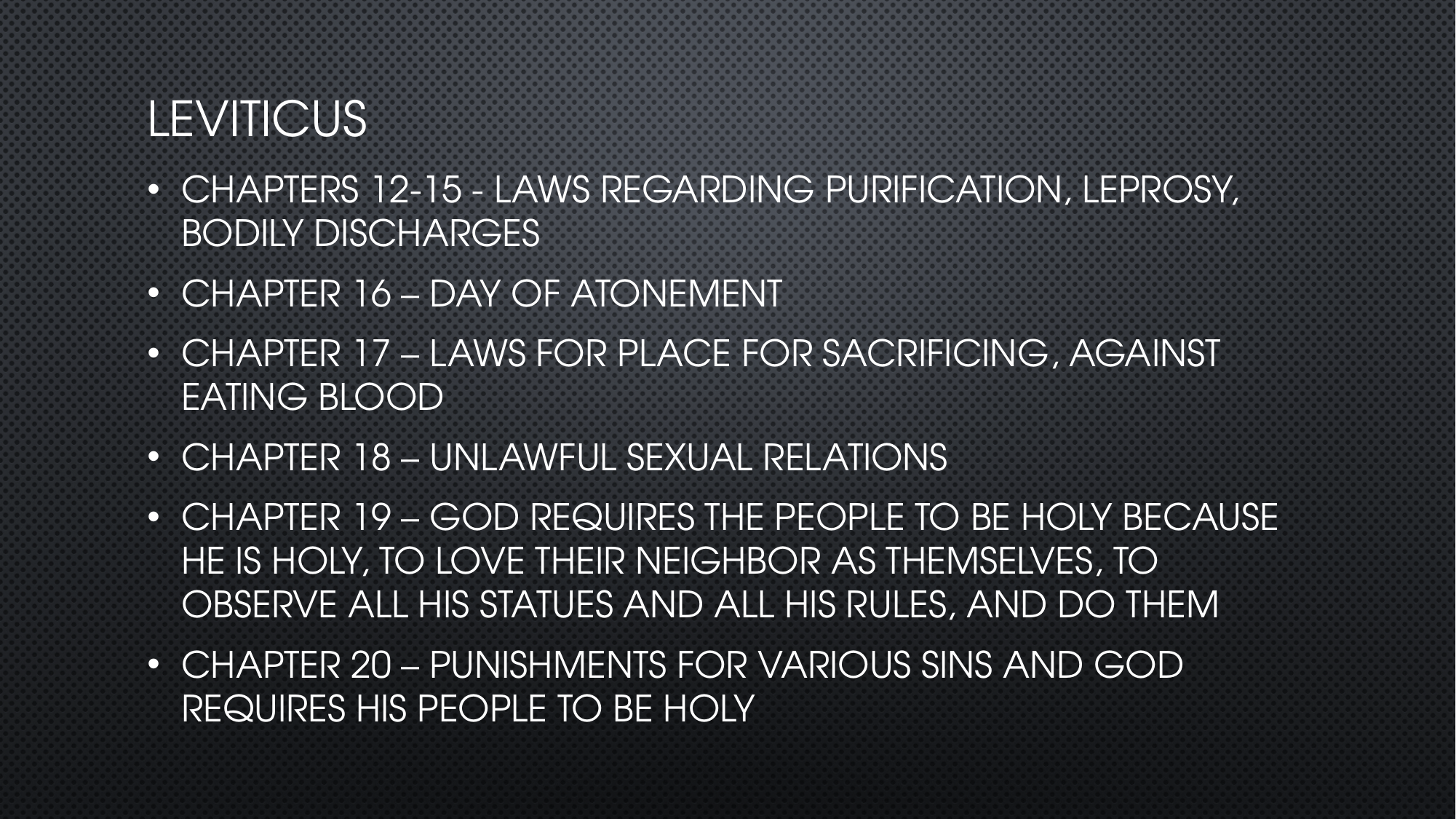

# Leviticus
Chapters 12-15 - Laws regarding purification, leprosy, bodily discharges
Chapter 16 – Day of Atonement
Chapter 17 – Laws for place for sacrificing, against eating blood
Chapter 18 – Unlawful sexual relations
Chapter 19 – God requires the people to be holy because HE is holy, to love their neighbor as themselves, to observe all His statues and all His rules, and do them
Chapter 20 – punishments for various sins and God requires His people to be holy